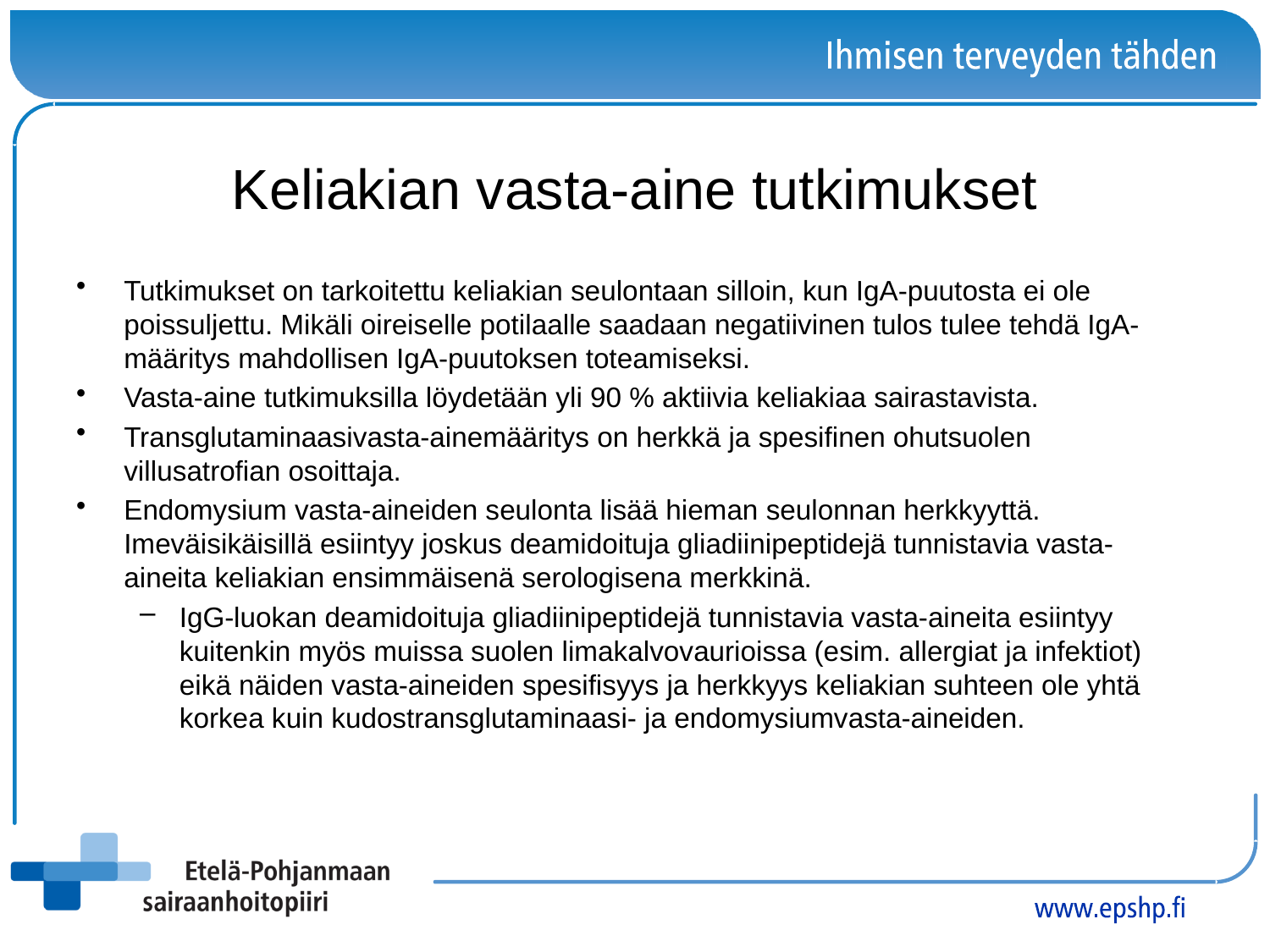

# Keliakian vasta-aine tutkimukset
Tutkimukset on tarkoitettu keliakian seulontaan silloin, kun IgA-puutosta ei ole poissuljettu. Mikäli oireiselle potilaalle saadaan negatiivinen tulos tulee tehdä IgA-määritys mahdollisen IgA-puutoksen toteamiseksi.
Vasta-aine tutkimuksilla löydetään yli 90 % aktiivia keliakiaa sairastavista.
Transglutaminaasivasta-ainemääritys on herkkä ja spesifinen ohutsuolen villusatrofian osoittaja.
Endomysium vasta-aineiden seulonta lisää hieman seulonnan herkkyyttä. Imeväisikäisillä esiintyy joskus deamidoituja gliadiinipeptidejä tunnistavia vasta-aineita keliakian ensimmäisenä serologisena merkkinä.
IgG-luokan deamidoituja gliadiinipeptidejä tunnistavia vasta-aineita esiintyy kuitenkin myös muissa suolen limakalvovaurioissa (esim. allergiat ja infektiot) eikä näiden vasta-aineiden spesifisyys ja herkkyys keliakian suhteen ole yhtä korkea kuin kudostransglutaminaasi- ja endomysiumvasta-aineiden.